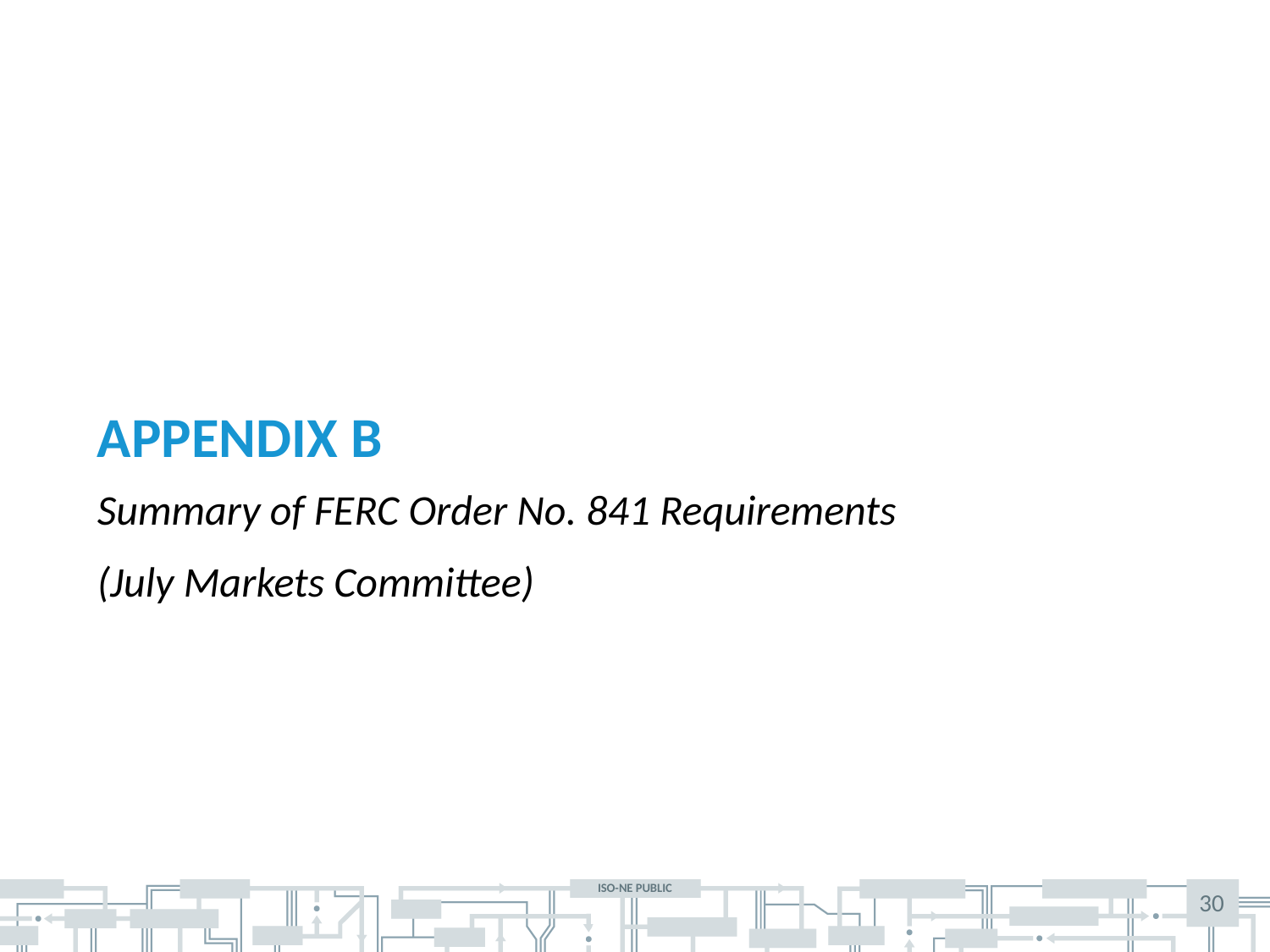

# Appendix B
Summary of FERC Order No. 841 Requirements
(July Markets Committee)
30